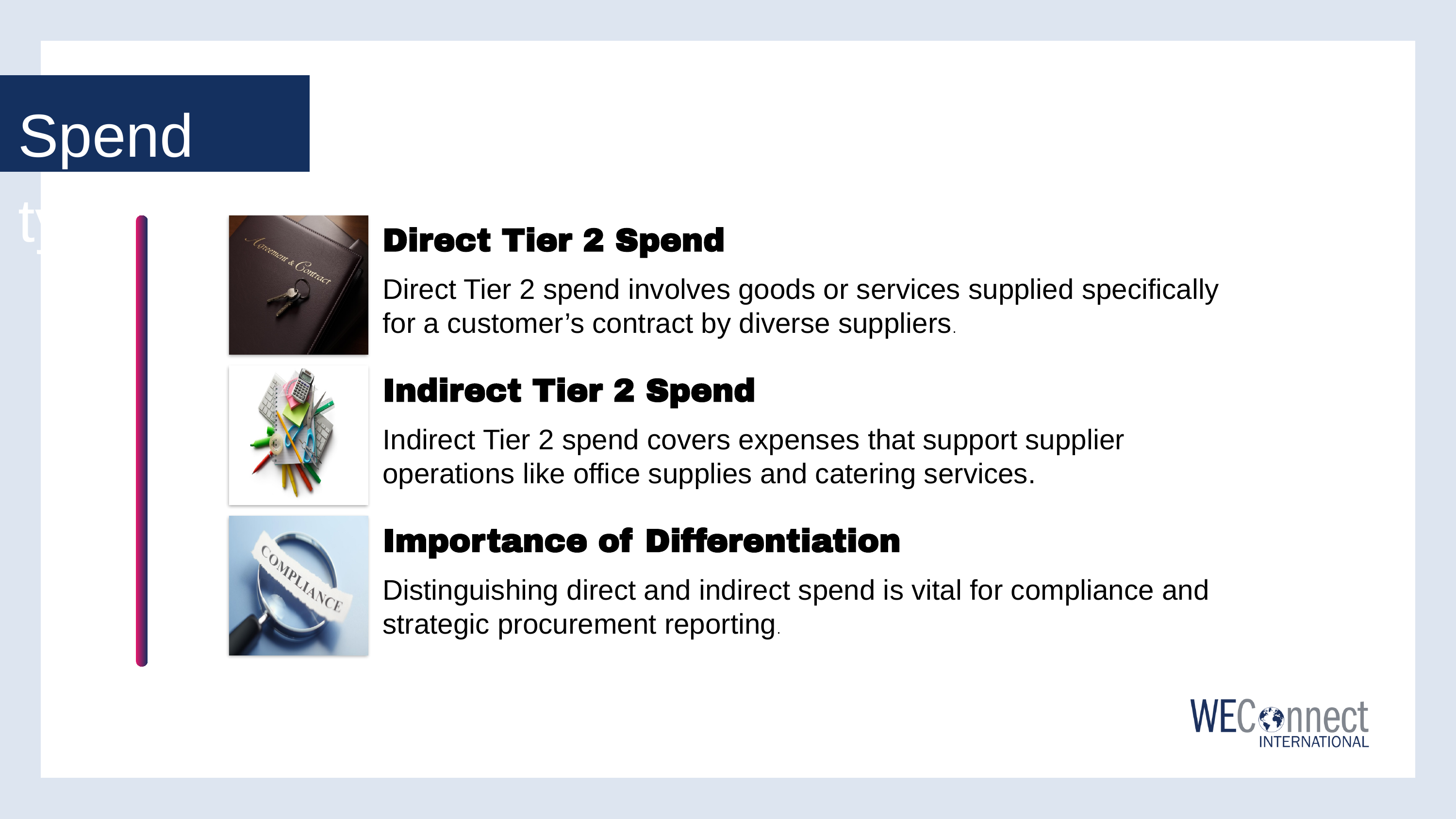

Spend types
Direct Tier 2 Spend
Direct Tier 2 spend involves goods or services supplied specifically for a customer’s contract by diverse suppliers.
Indirect Tier 2 Spend
Indirect Tier 2 spend covers expenses that support supplier operations like office supplies and catering services.
Importance of Differentiation
Distinguishing direct and indirect spend is vital for compliance and strategic procurement reporting.